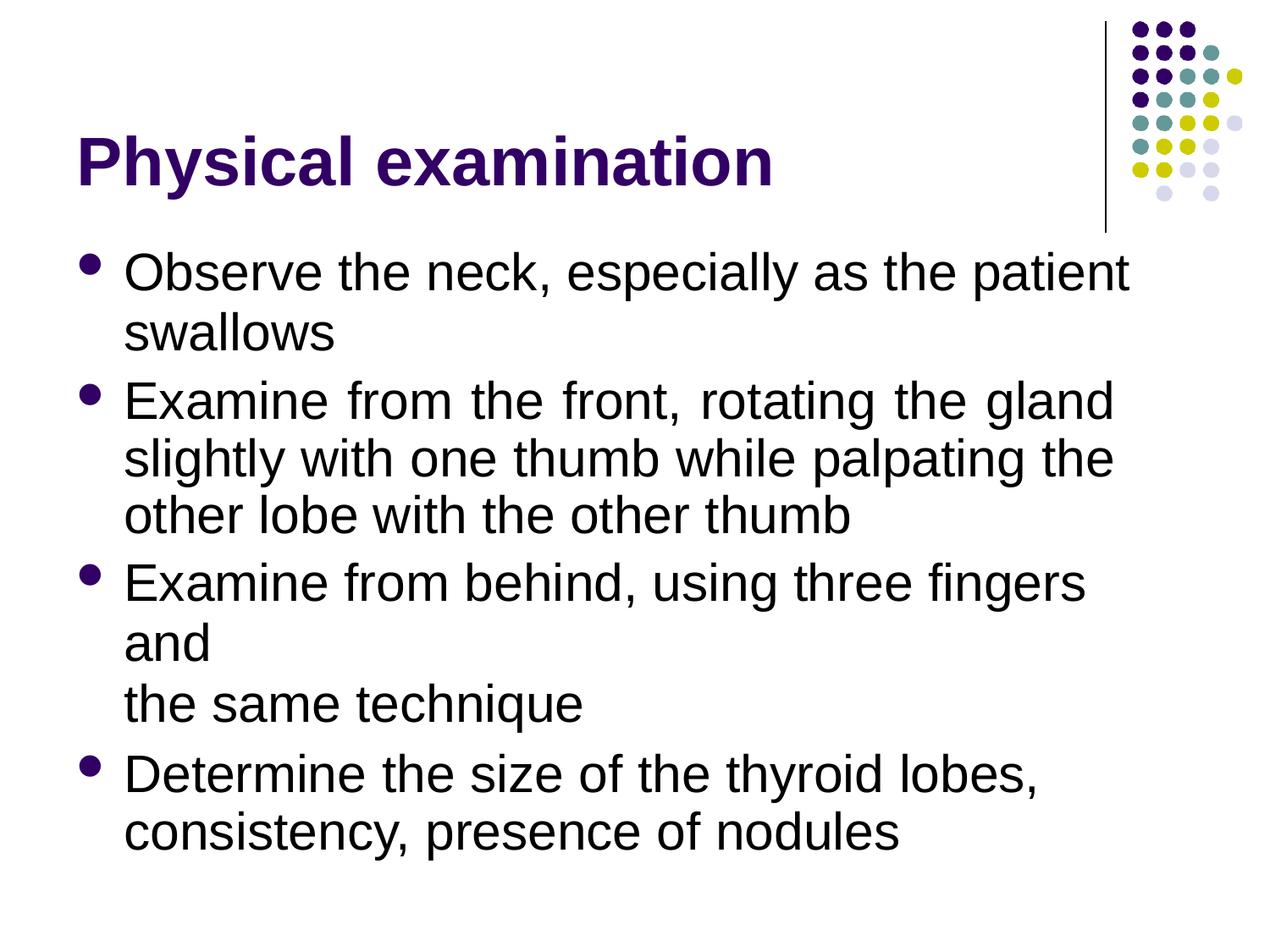

# Physical examination
Observe the neck, especially as the patient
swallows
Examine from the front, rotating the gland slightly with one thumb while palpating the other lobe with the other thumb
Examine from behind, using three fingers and
the same technique
Determine the size of the thyroid lobes, consistency, presence of nodules